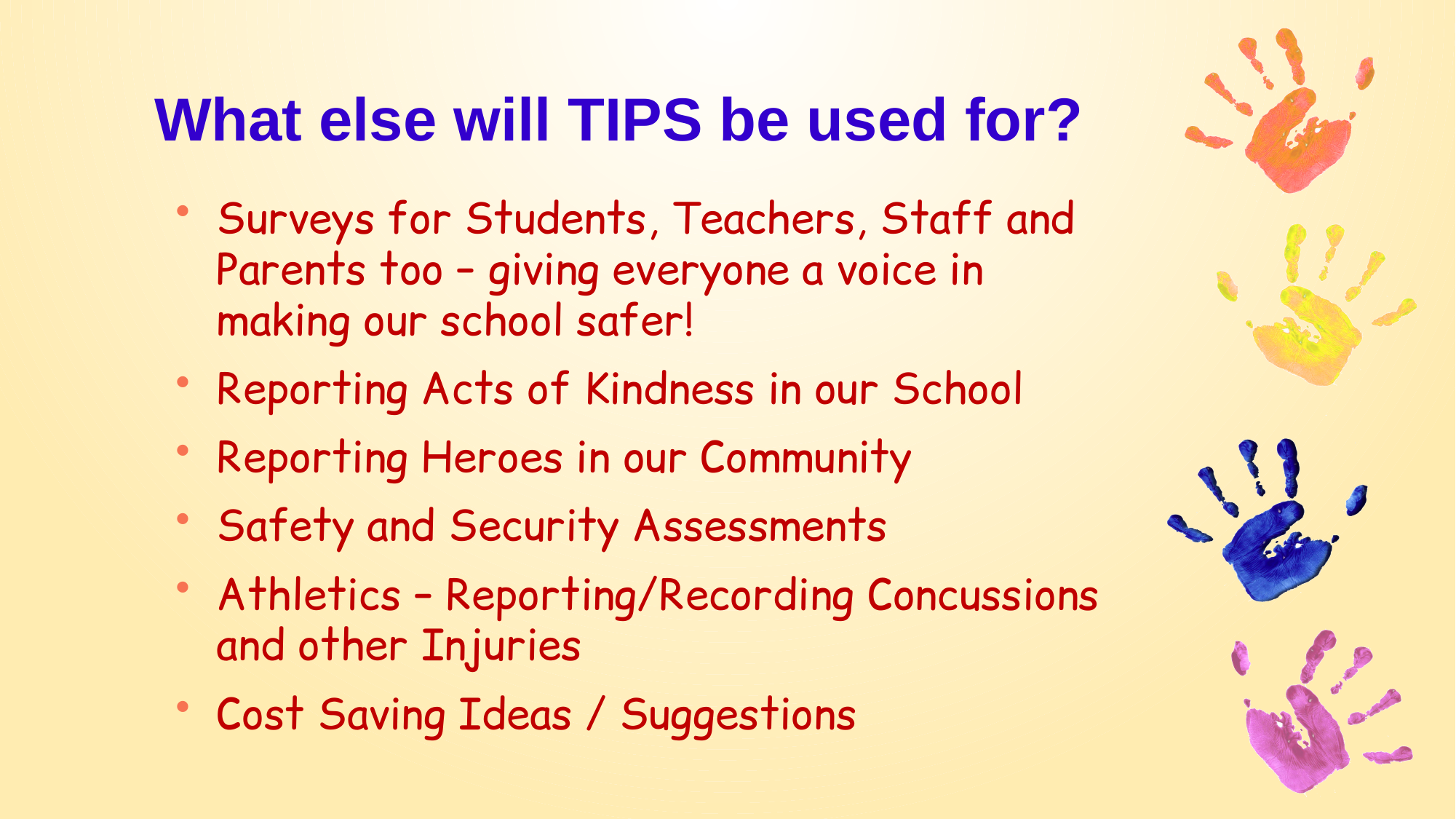

# What else will TIPS be used for?
Surveys for Students, Teachers, Staff and Parents too – giving everyone a voice in making our school safer!
Reporting Acts of Kindness in our School
Reporting Heroes in our Community
Safety and Security Assessments
Athletics – Reporting/Recording Concussions and other Injuries
Cost Saving Ideas / Suggestions